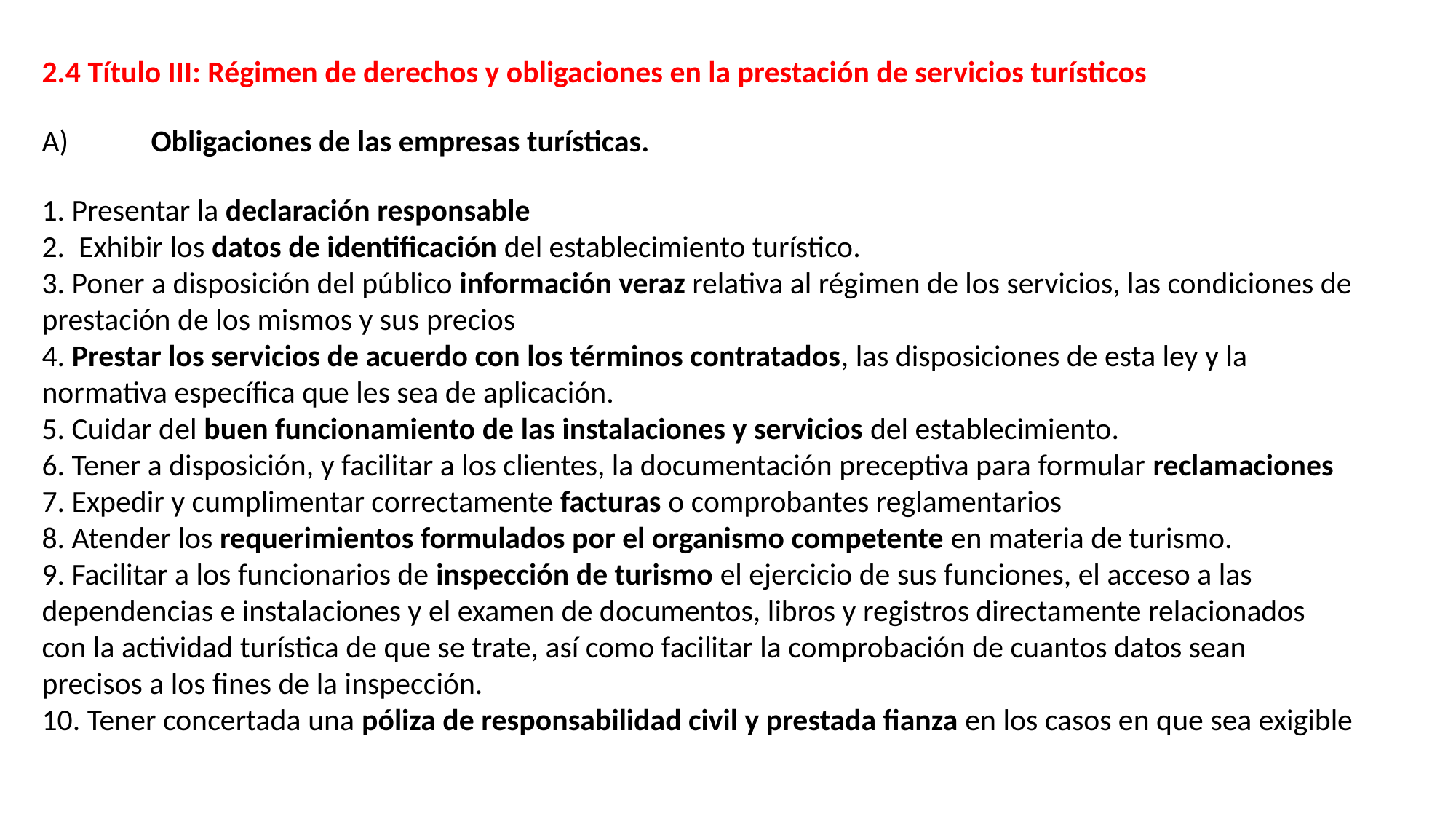

2.4 Título III: Régimen de derechos y obligaciones en la prestación de servicios turísticos

A)	Obligaciones de las empresas turísticas.

1. Presentar la declaración responsable
2.  Exhibir los datos de identificación del establecimiento turístico.
3. Poner a disposición del público información veraz relativa al régimen de los servicios, las condiciones de prestación de los mismos y sus precios
4. Prestar los servicios de acuerdo con los términos contratados, las disposiciones de esta ley y la normativa específica que les sea de aplicación.
5. Cuidar del buen funcionamiento de las instalaciones y servicios del establecimiento.
6. Tener a disposición, y facilitar a los clientes, la documentación preceptiva para formular reclamaciones
7. Expedir y cumplimentar correctamente facturas o comprobantes reglamentarios
8. Atender los requerimientos formulados por el organismo competente en materia de turismo.
9. Facilitar a los funcionarios de inspección de turismo el ejercicio de sus funciones, el acceso a las dependencias e instalaciones y el examen de documentos, libros y registros directamente relacionados con la actividad turística de que se trate, así como facilitar la comprobación de cuantos datos sean precisos a los fines de la inspección.
10. Tener concertada una póliza de responsabilidad civil y prestada fianza en los casos en que sea exigible